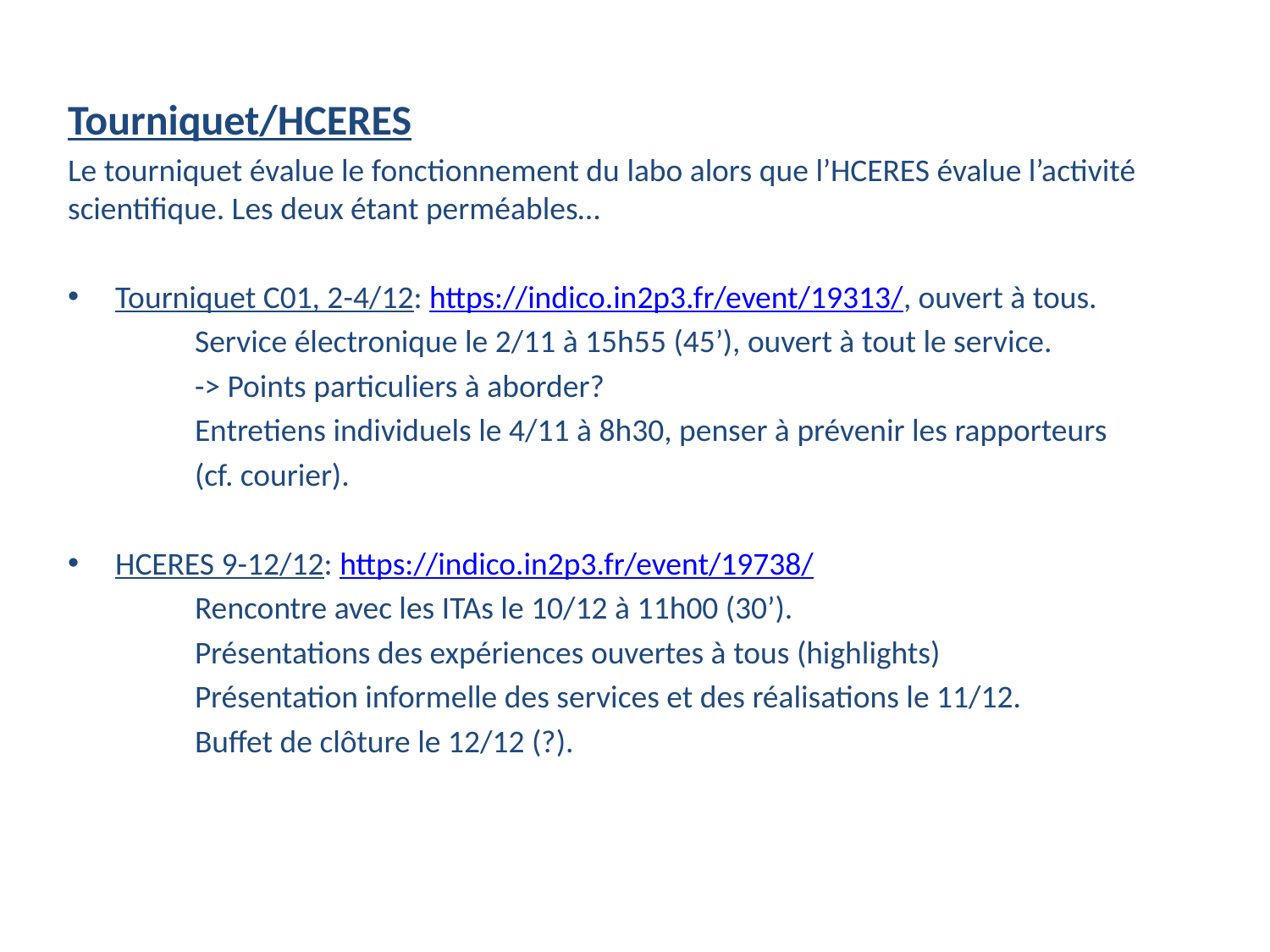

Tourniquet/HCERES
Le tourniquet évalue le fonctionnement du labo alors que l’HCERES évalue l’activité scientifique. Les deux étant perméables…

Tourniquet C01, 2-4/12: https://indico.in2p3.fr/event/19313/, ouvert à tous.
	Service électronique le 2/11 à 15h55 (45’), ouvert à tout le service.
	-> Points particuliers à aborder?
	Entretiens individuels le 4/11 à 8h30, penser à prévenir les rapporteurs
	(cf. courier).

HCERES 9-12/12: https://indico.in2p3.fr/event/19738/
	Rencontre avec les ITAs le 10/12 à 11h00 (30’).
	Présentations des expériences ouvertes à tous (highlights)
	Présentation informelle des services et des réalisations le 11/12.
	Buffet de clôture le 12/12 (?).